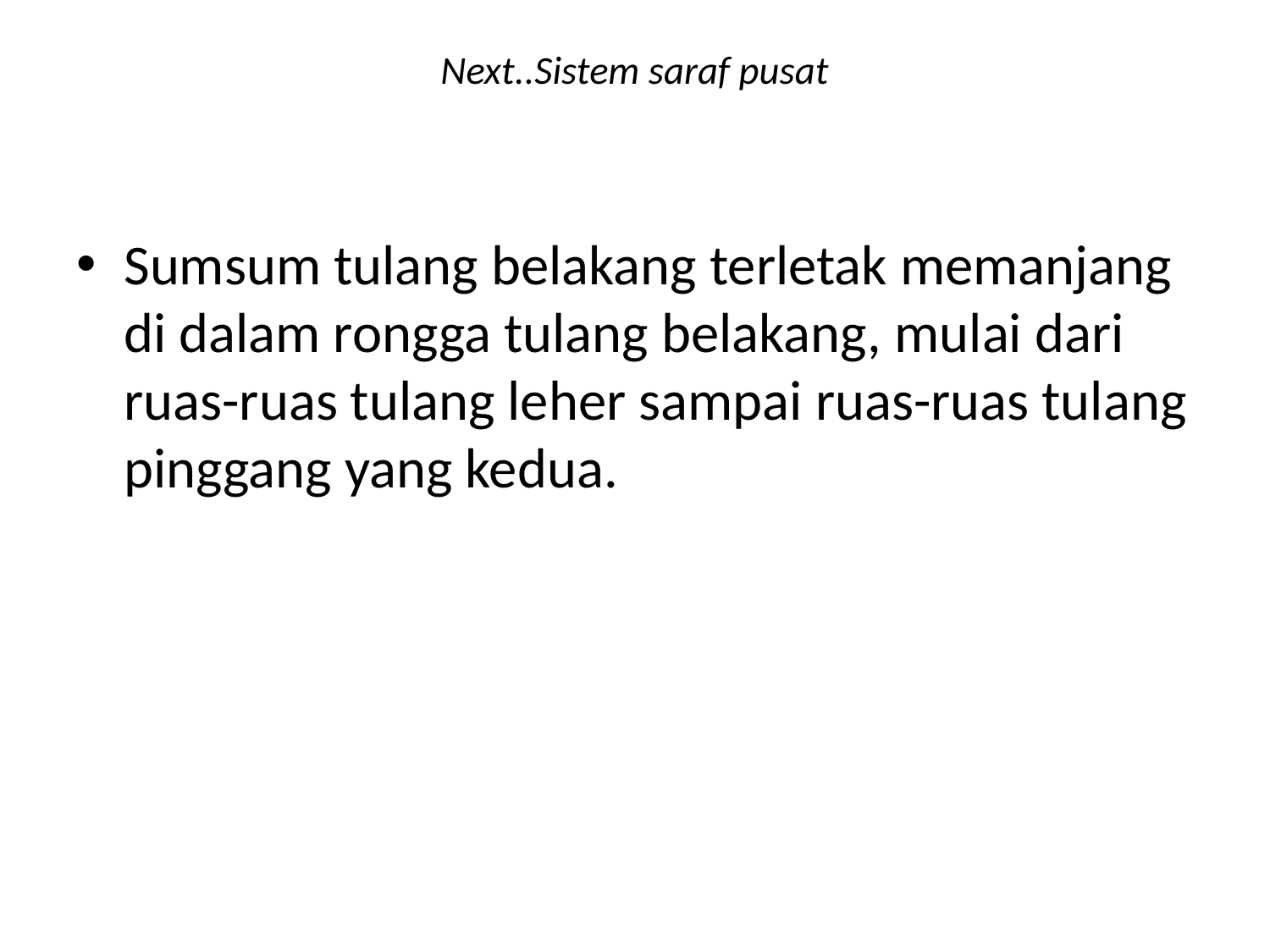

# Next..Sistem saraf pusat
Sumsum tulang belakang terletak memanjang di dalam rongga tulang belakang, mulai dari ruas-ruas tulang leher sampai ruas-ruas tulang pinggang yang kedua.